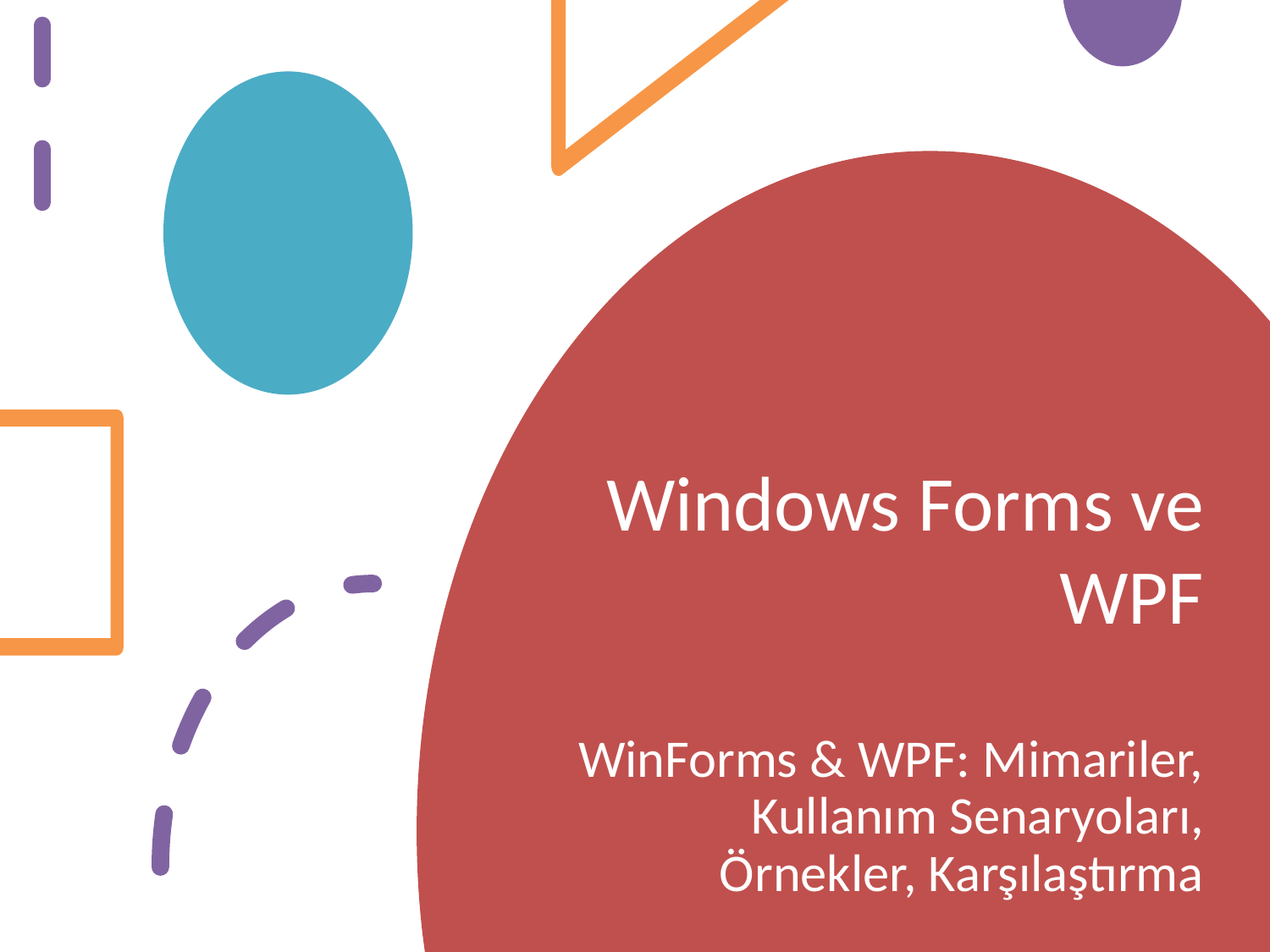

# Windows Forms ve WPF

WinForms & WPF: Mimariler, Kullanım Senaryoları, Örnekler, Karşılaştırma